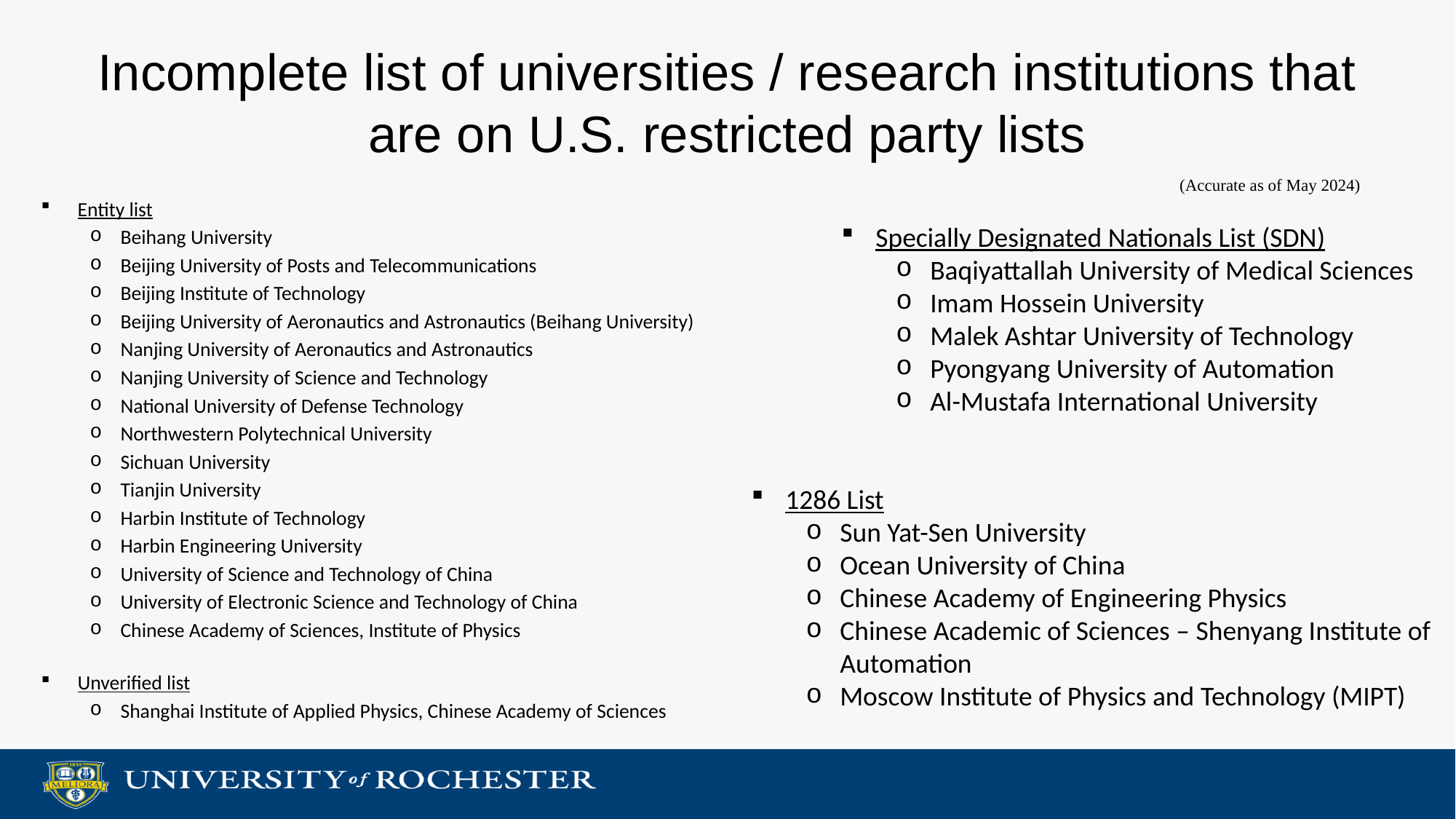

# Incomplete list of universities / research institutions that are on U.S. restricted party lists
(Accurate as of May 2024)
Entity list
Beihang University
Beijing University of Posts and Telecommunications
Beijing Institute of Technology
Beijing University of Aeronautics and Astronautics (Beihang University)
Nanjing University of Aeronautics and Astronautics
Nanjing University of Science and Technology
National University of Defense Technology
Northwestern Polytechnical University
Sichuan University
Tianjin University
Harbin Institute of Technology
Harbin Engineering University
University of Science and Technology of China
University of Electronic Science and Technology of China
Chinese Academy of Sciences, Institute of Physics

Unverified list
Shanghai Institute of Applied Physics, Chinese Academy of Sciences
Specially Designated Nationals List (SDN)
Baqiyattallah University of Medical Sciences
Imam Hossein University
Malek Ashtar University of Technology
Pyongyang University of Automation
Al-Mustafa International University
1286 List
Sun Yat-Sen University
Ocean University of China
Chinese Academy of Engineering Physics
Chinese Academic of Sciences – Shenyang Institute of Automation
Moscow Institute of Physics and Technology (MIPT)